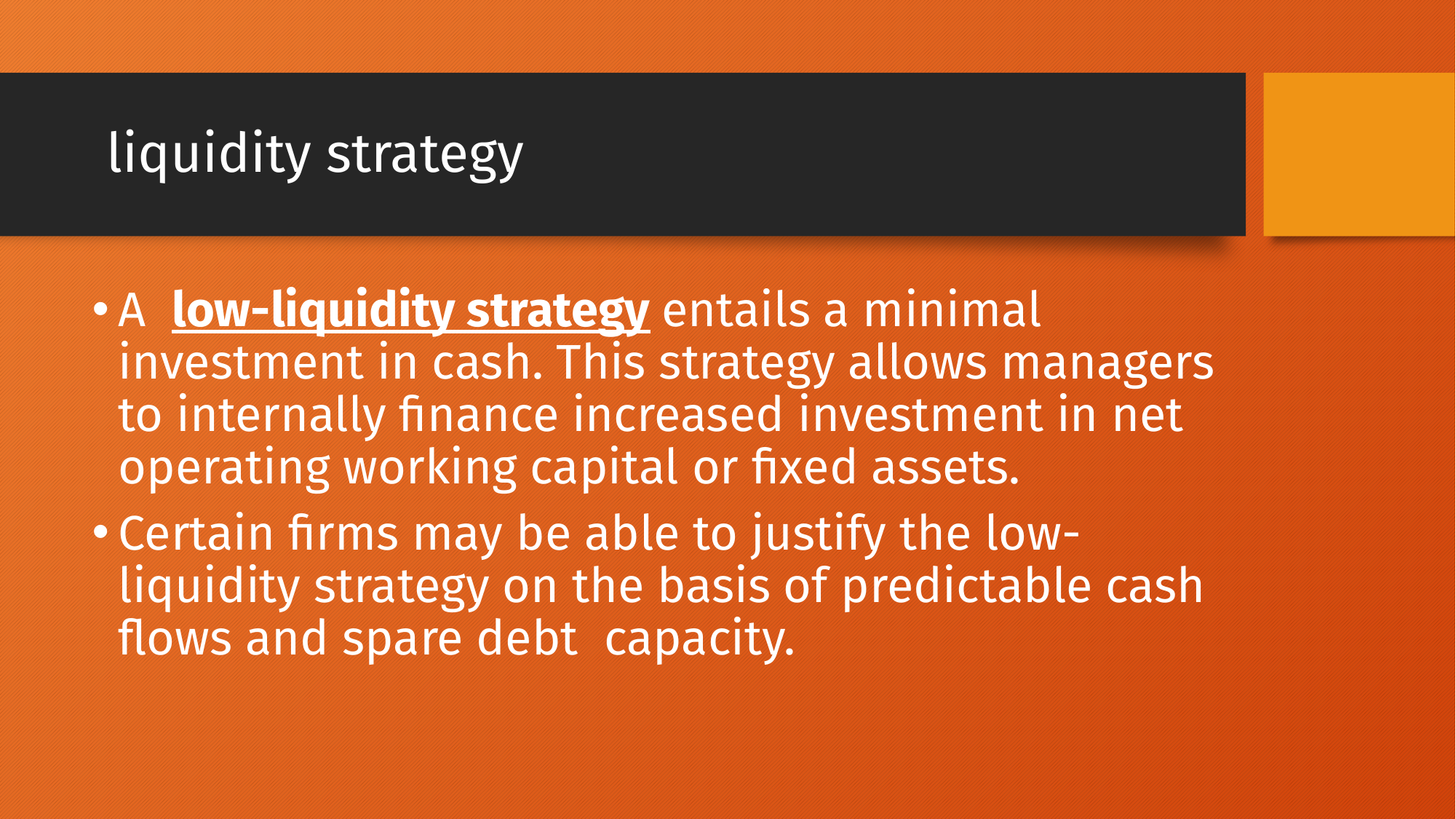

# liquidity strategy
A  low-liquidity strategy entails a minimal investment in cash. This strategy allows managers to internally finance increased investment in net operating working capital or fixed assets.
Certain firms may be able to justify the low-liquidity strategy on the basis of predictable cash flows and spare debt  capacity.